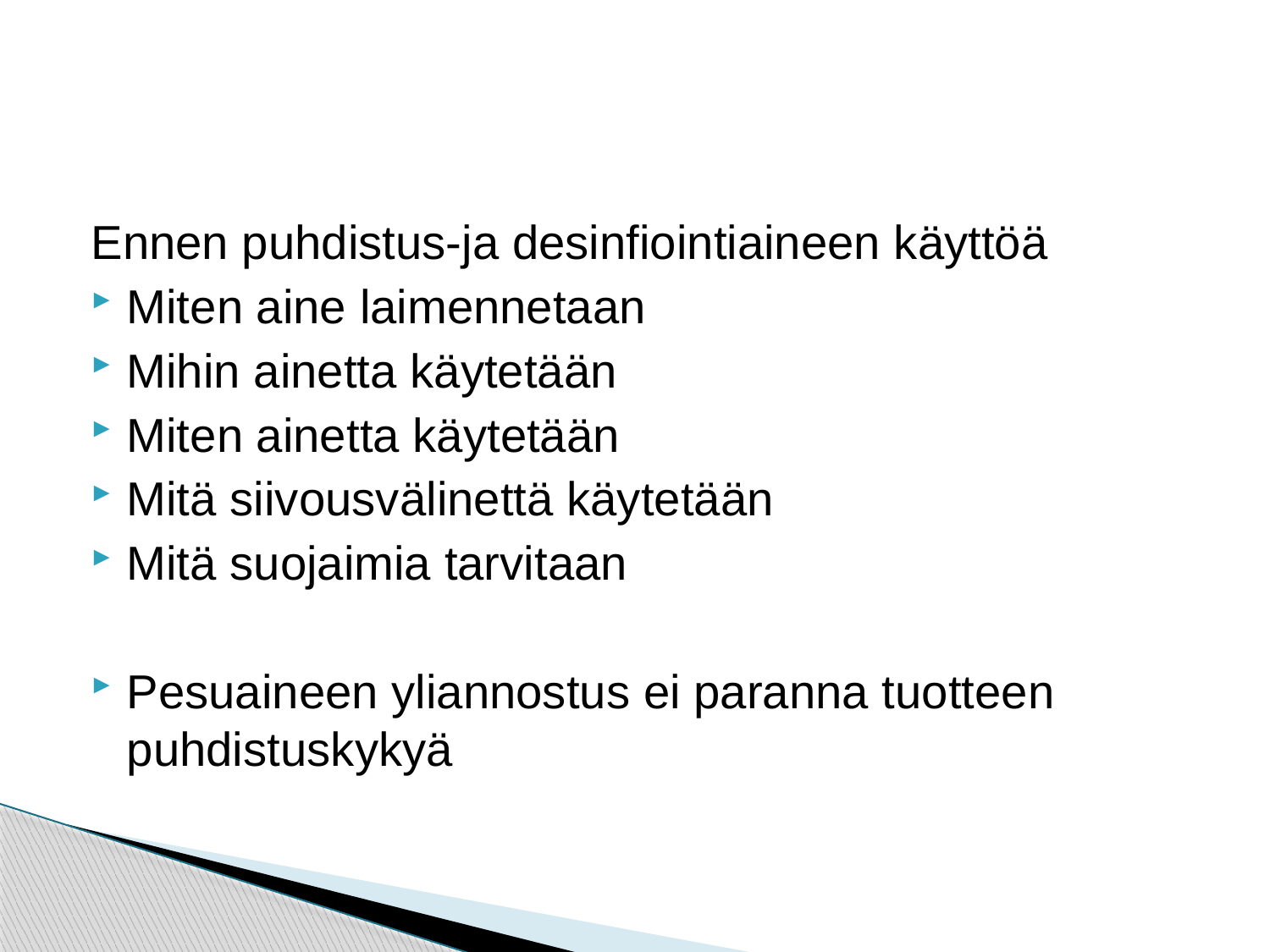

#
Ennen puhdistus-ja desinfiointiaineen käyttöä
Miten aine laimennetaan
Mihin ainetta käytetään
Miten ainetta käytetään
Mitä siivousvälinettä käytetään
Mitä suojaimia tarvitaan

Pesuaineen yliannostus ei paranna tuotteen puhdistuskykyä